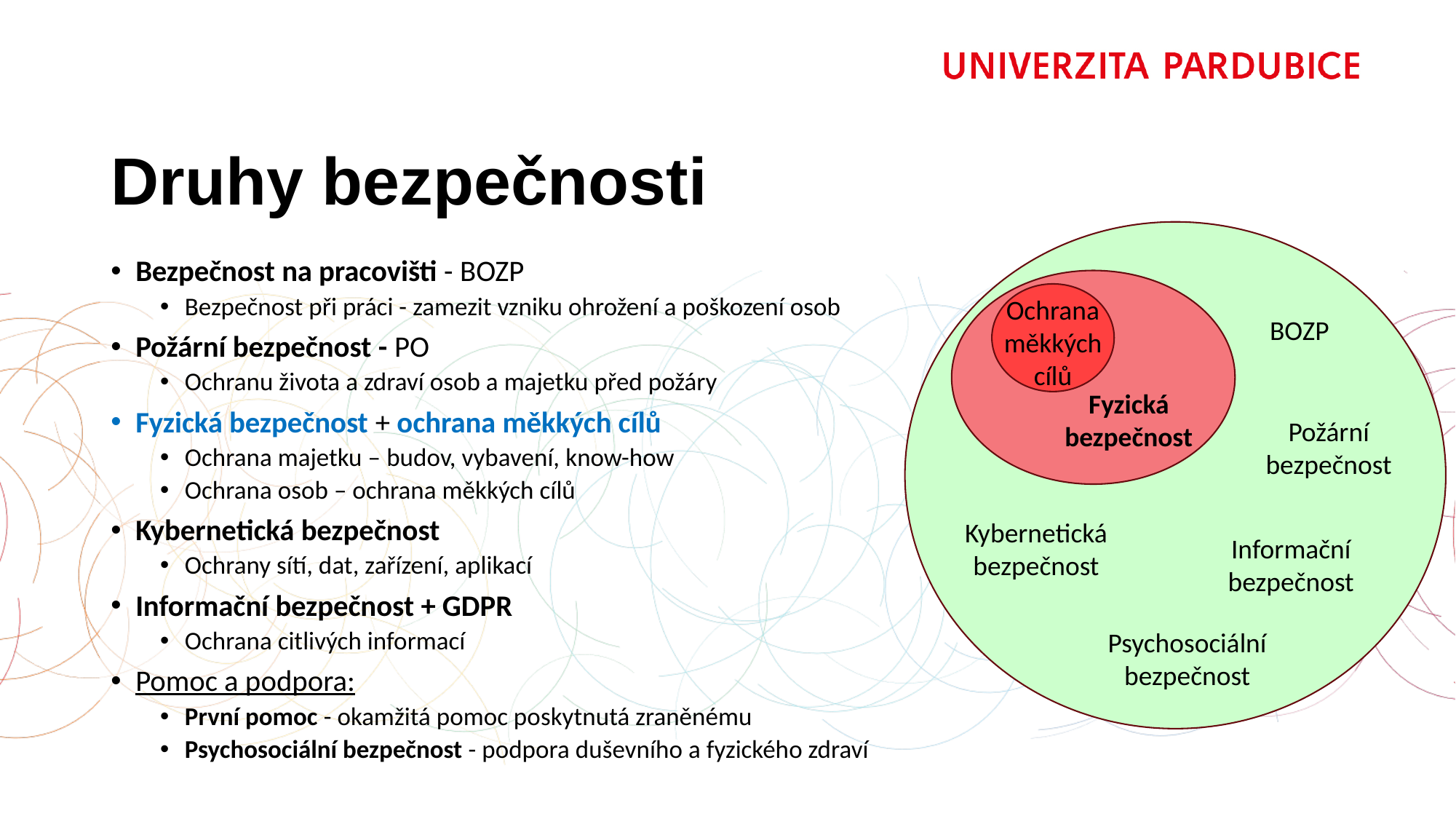

# Druhy bezpečnosti

Ochrana měkkých
cílů
BOZP
Fyzická bezpečnost
Požární bezpečnost
Kybernetická bezpečnost
Informační bezpečnost
Psychosociální bezpečnost
Bezpečnost na pracovišti - BOZP
Bezpečnost při práci - zamezit vzniku ohrožení a poškození osob
Požární bezpečnost - PO
Ochranu života a zdraví osob a majetku před požáry
Fyzická bezpečnost + ochrana měkkých cílů
Ochrana majetku – budov, vybavení, know-how
Ochrana osob – ochrana měkkých cílů
Kybernetická bezpečnost
Ochrany sítí, dat, zařízení, aplikací
Informační bezpečnost + GDPR
Ochrana citlivých informací
Pomoc a podpora:
První pomoc - okamžitá pomoc poskytnutá zraněnému
Psychosociální bezpečnost - podpora duševního a fyzického zdraví